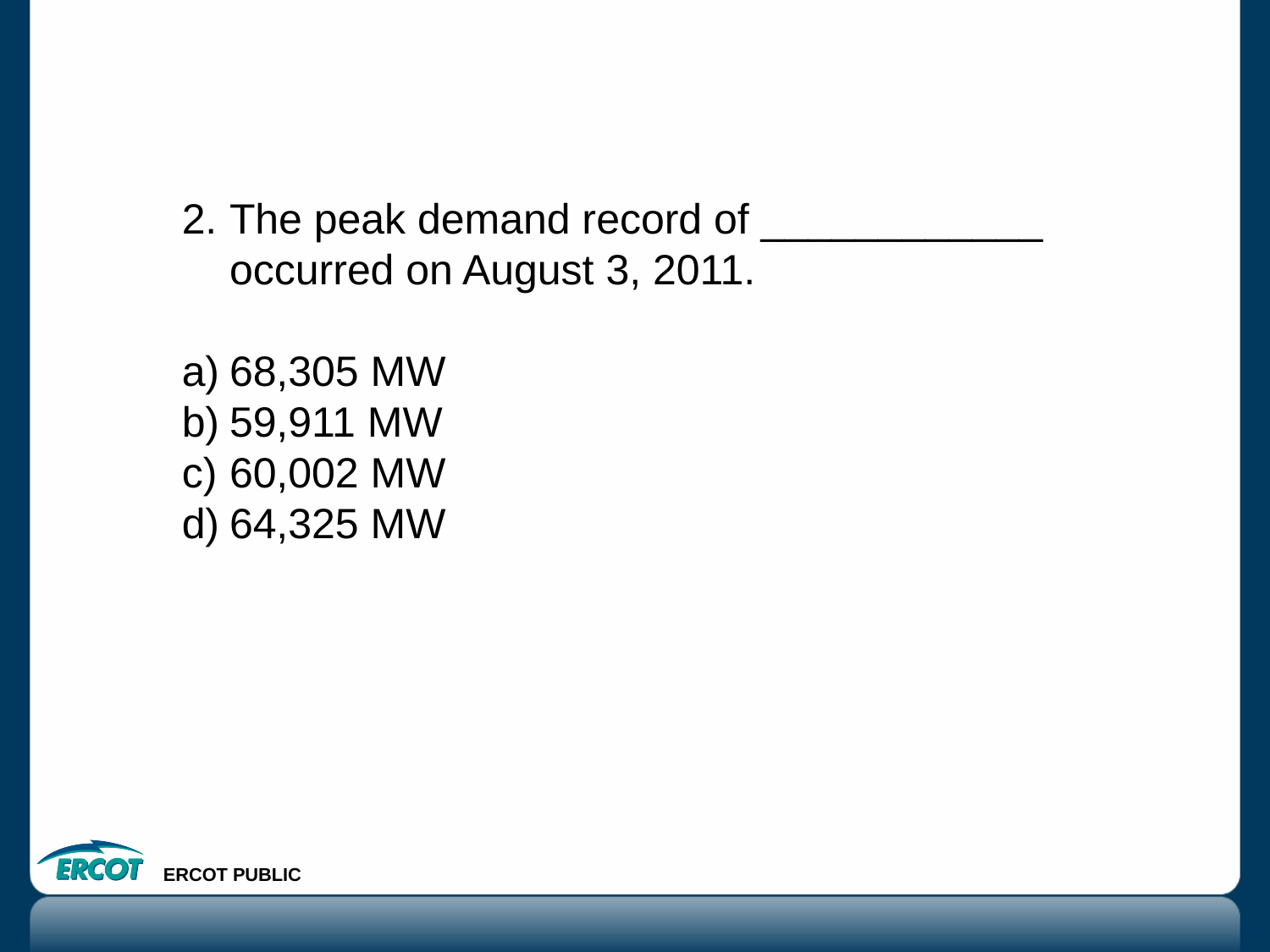

The peak demand record of ____________ occurred on August 3, 2011.

68,305 MW
59,911 MW
60,002 MW
64,325 MW